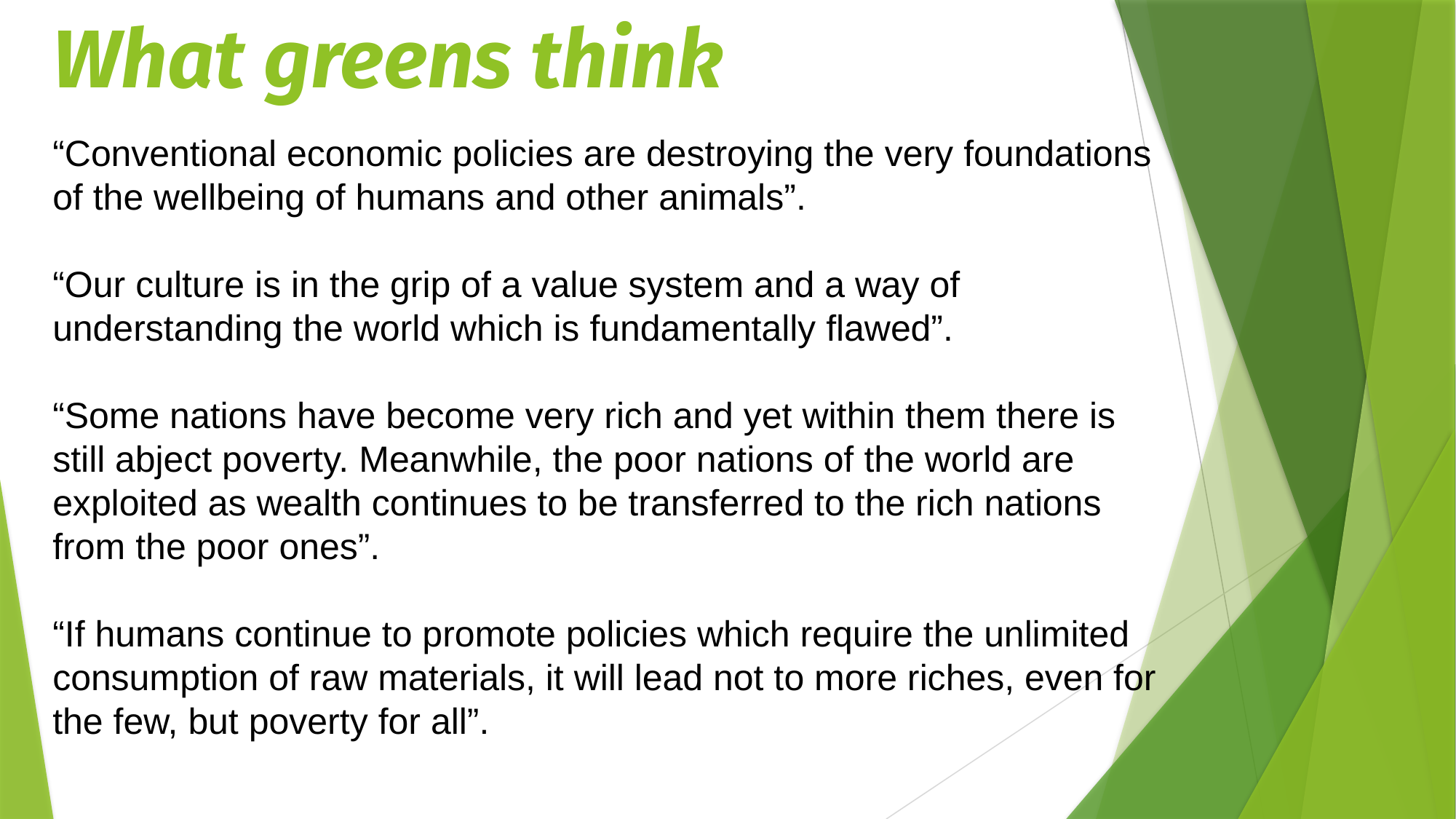

# What greens think
“Conventional economic policies are destroying the very foundations of the wellbeing of humans and other animals”.

“Our culture is in the grip of a value system and a way of understanding the world which is fundamentally flawed”.

“Some nations have become very rich and yet within them there is still abject poverty. Meanwhile, the poor nations of the world are exploited as wealth continues to be transferred to the rich nations from the poor ones”.

“If humans continue to promote policies which require the unlimited consumption of raw materials, it will lead not to more riches, even for the few, but poverty for all”.